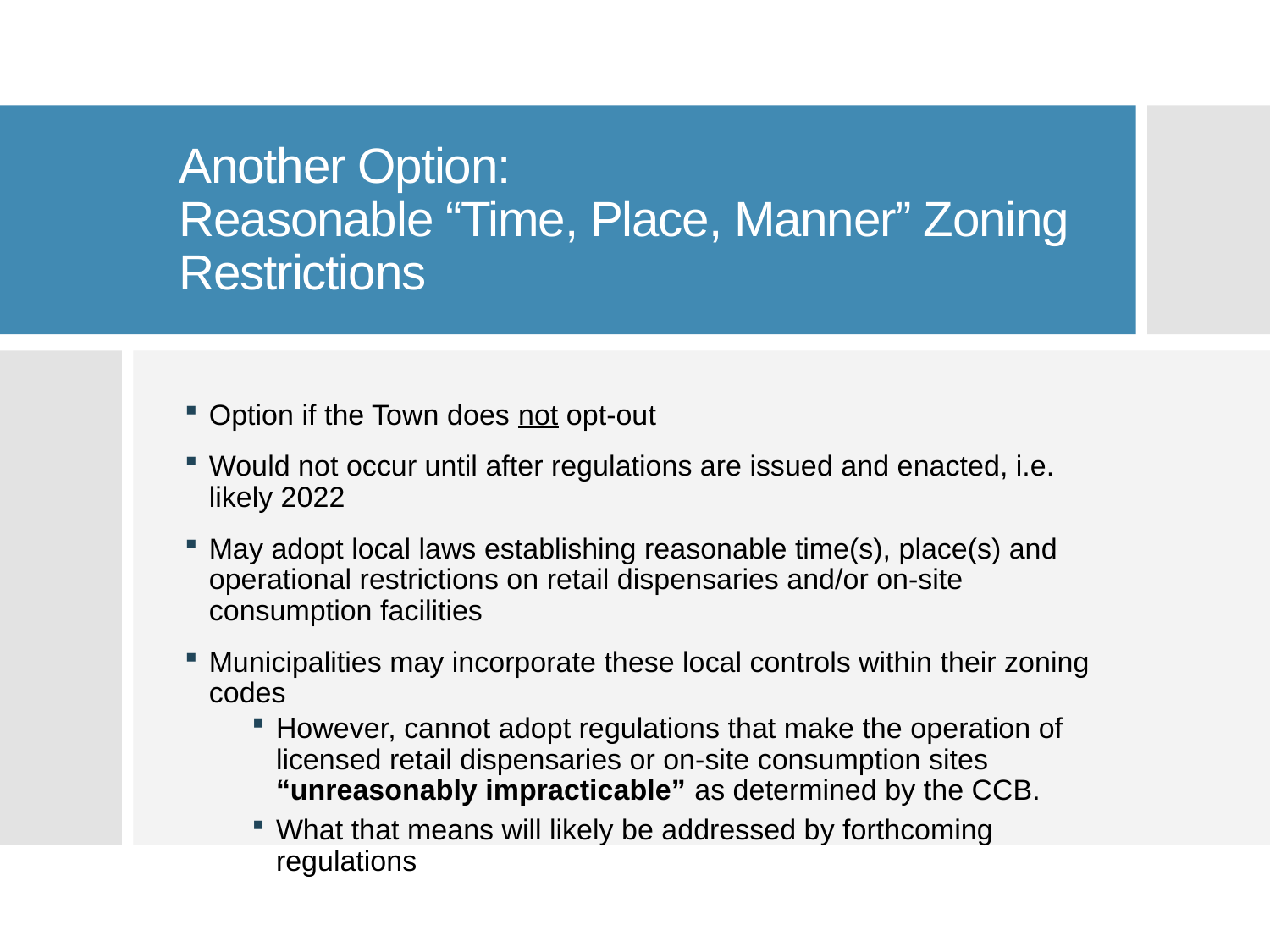

# Another Option: Reasonable “Time, Place, Manner” Zoning Restrictions

Option if the Town does not opt-out
Would not occur until after regulations are issued and enacted, i.e. likely 2022
May adopt local laws establishing reasonable time(s), place(s) and operational restrictions on retail dispensaries and/or on-site consumption facilities
Municipalities may incorporate these local controls within their zoning codes
However, cannot adopt regulations that make the operation of licensed retail dispensaries or on-site consumption sites “unreasonably impracticable” as determined by the CCB.
What that means will likely be addressed by forthcoming regulations